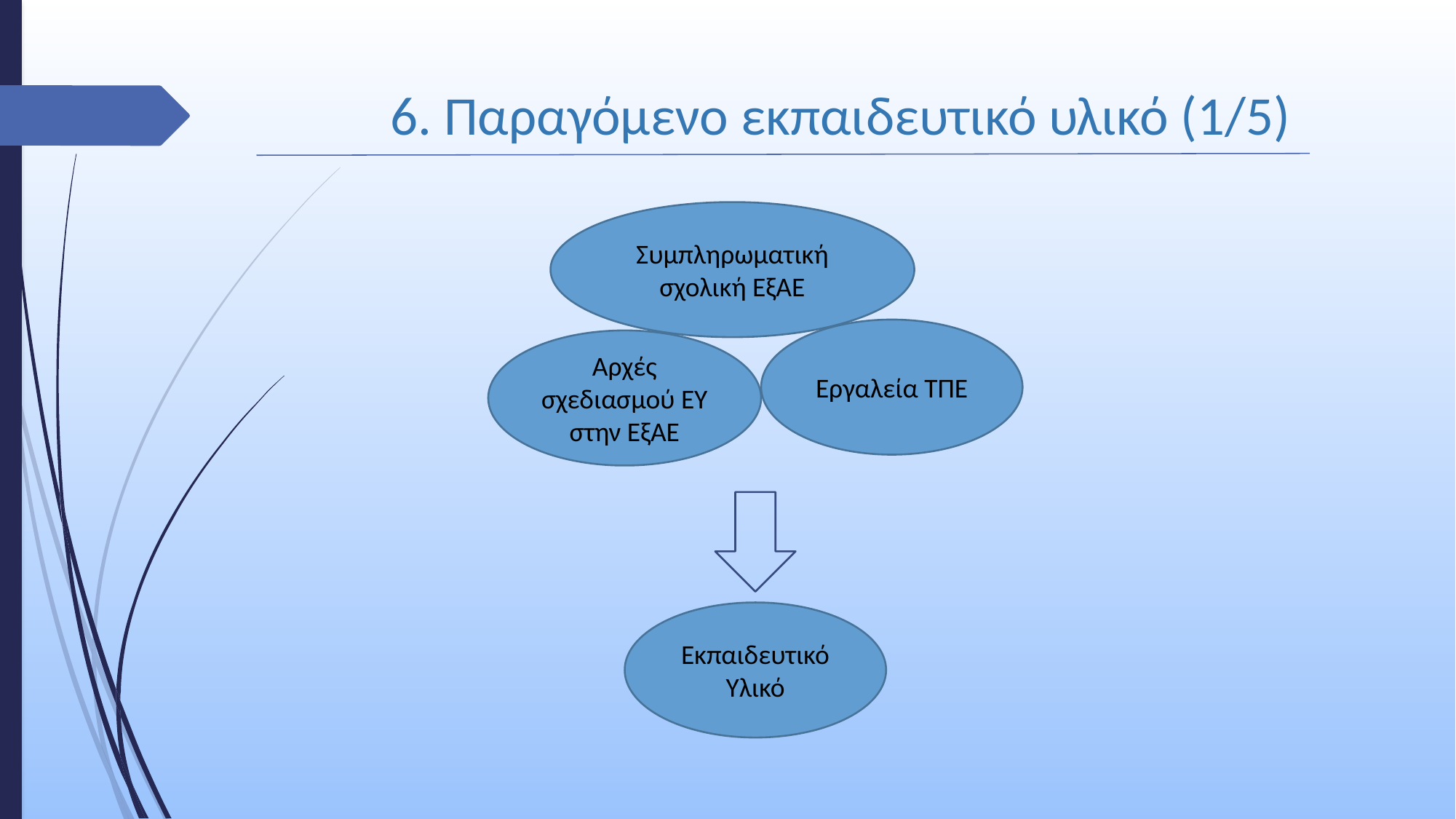

6. Παραγόμενο εκπαιδευτικό υλικό (1/5)
Συμπληρωματική σχολική ΕξΑΕ
Εργαλεία ΤΠΕ
Αρχές σχεδιασμού ΕΥ στην ΕξΑΕ

Εκπαιδευτικό Υλικό